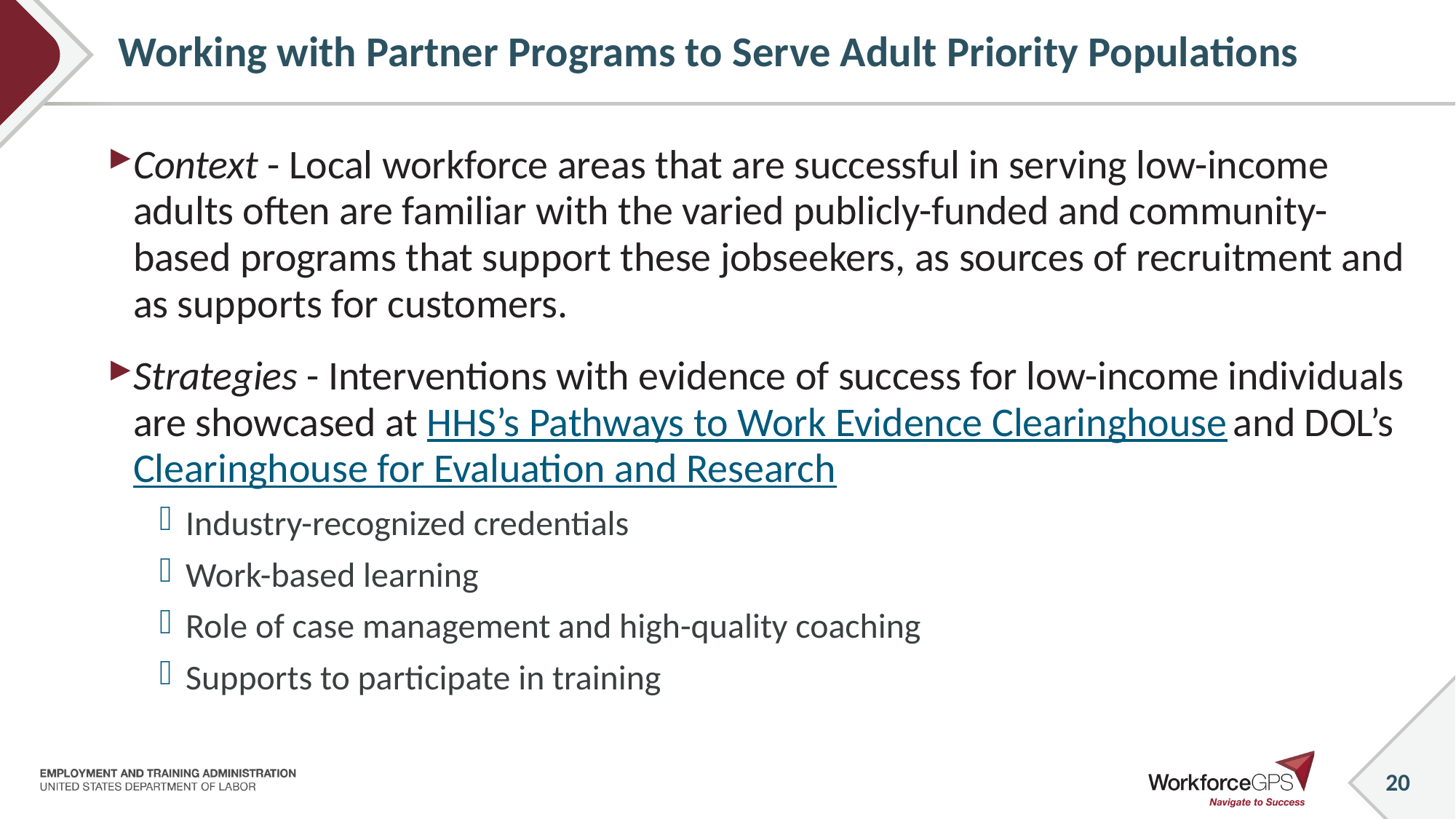

# Working with Partner Programs to Serve Adult Priority Populations
Context - Local workforce areas that are successful in serving low-income adults often are familiar with the varied publicly-funded and community-based programs that support these jobseekers, as sources of recruitment and as supports for customers.
Strategies - Interventions with evidence of success for low-income individuals are showcased at HHS’s Pathways to Work Evidence Clearinghouse and DOL’s Clearinghouse for Evaluation and Research
Industry-recognized credentials
Work-based learning
Role of case management and high-quality coaching
Supports to participate in training
20